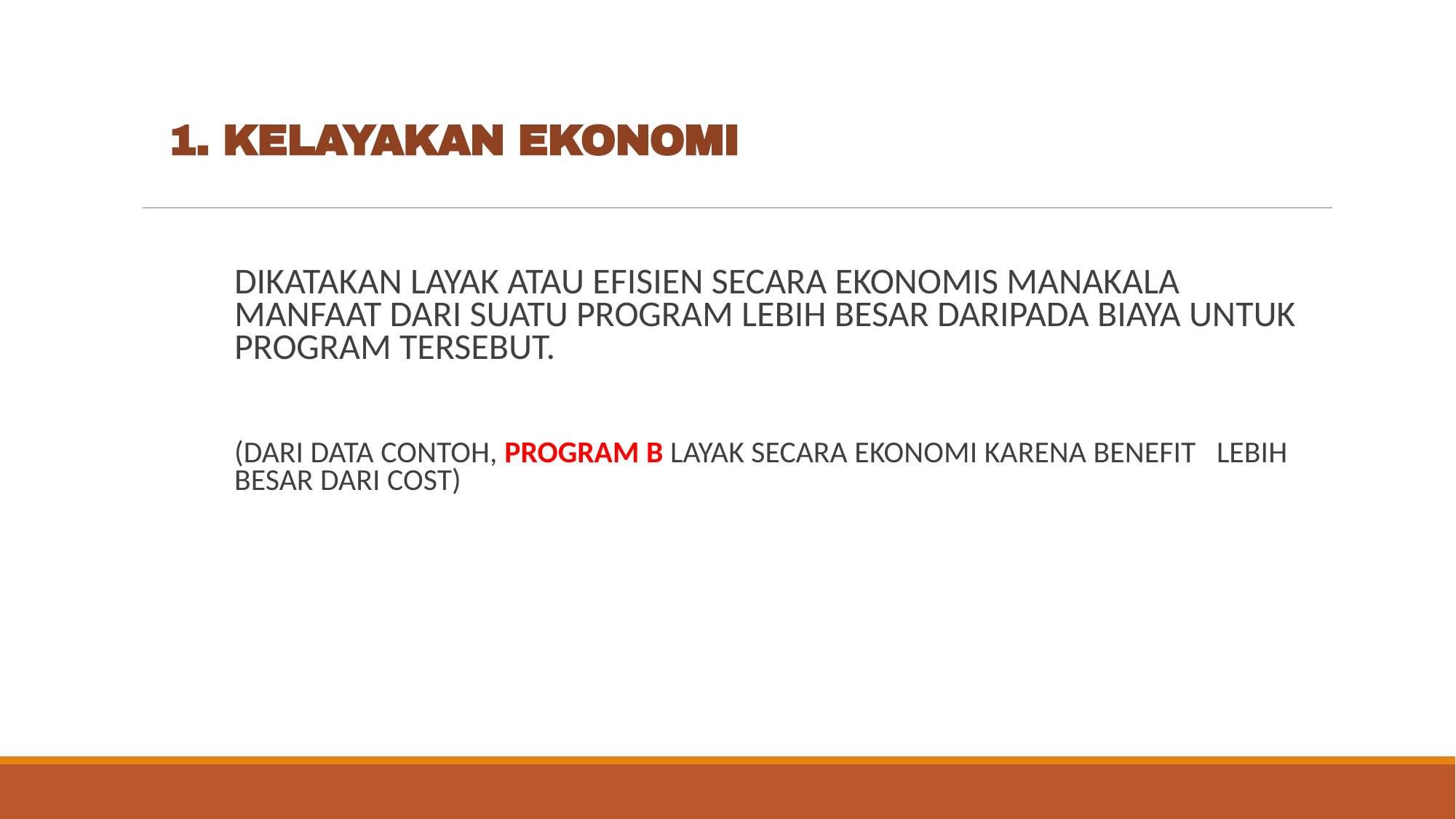

# 1. KELAYAKAN EKONOMI
DIKATAKAN LAYAK ATAU EFISIEN SECARA EKONOMIS MANAKALA MANFAAT DARI SUATU PROGRAM LEBIH BESAR DARIPADA BIAYA UNTUK PROGRAM TERSEBUT.

(DARI DATA CONTOH, PROGRAM B LAYAK SECARA EKONOMI KARENA BENEFIT 	LEBIH BESAR DARI COST)